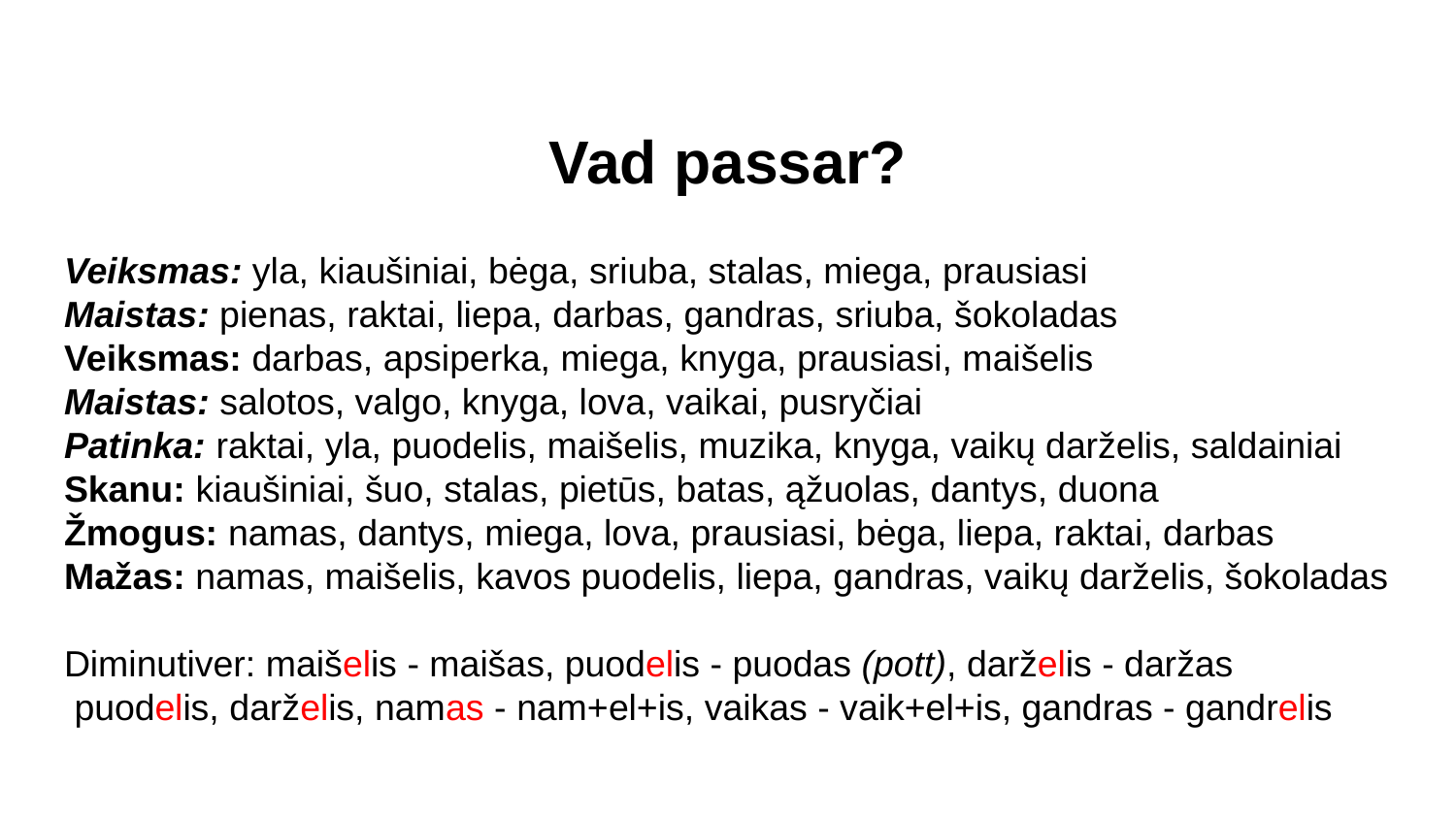

# Vad passar?
Veiksmas: yla, kiaušiniai, bėga, sriuba, stalas, miega, prausiasi
Maistas: pienas, raktai, liepa, darbas, gandras, sriuba, šokoladas
Veiksmas: darbas, apsiperka, miega, knyga, prausiasi, maišelis
Maistas: salotos, valgo, knyga, lova, vaikai, pusryčiai
Patinka: raktai, yla, puodelis, maišelis, muzika, knyga, vaikų darželis, saldainiai
Skanu: kiaušiniai, šuo, stalas, pietūs, batas, ąžuolas, dantys, duona
Žmogus: namas, dantys, miega, lova, prausiasi, bėga, liepa, raktai, darbas
Mažas: namas, maišelis, kavos puodelis, liepa, gandras, vaikų darželis, šokoladas

Diminutiver: maišelis - maišas, puodelis - puodas (pott), darželis - daržas
 puodelis, darželis, namas - nam+el+is, vaikas - vaik+el+is, gandras - gandrelis